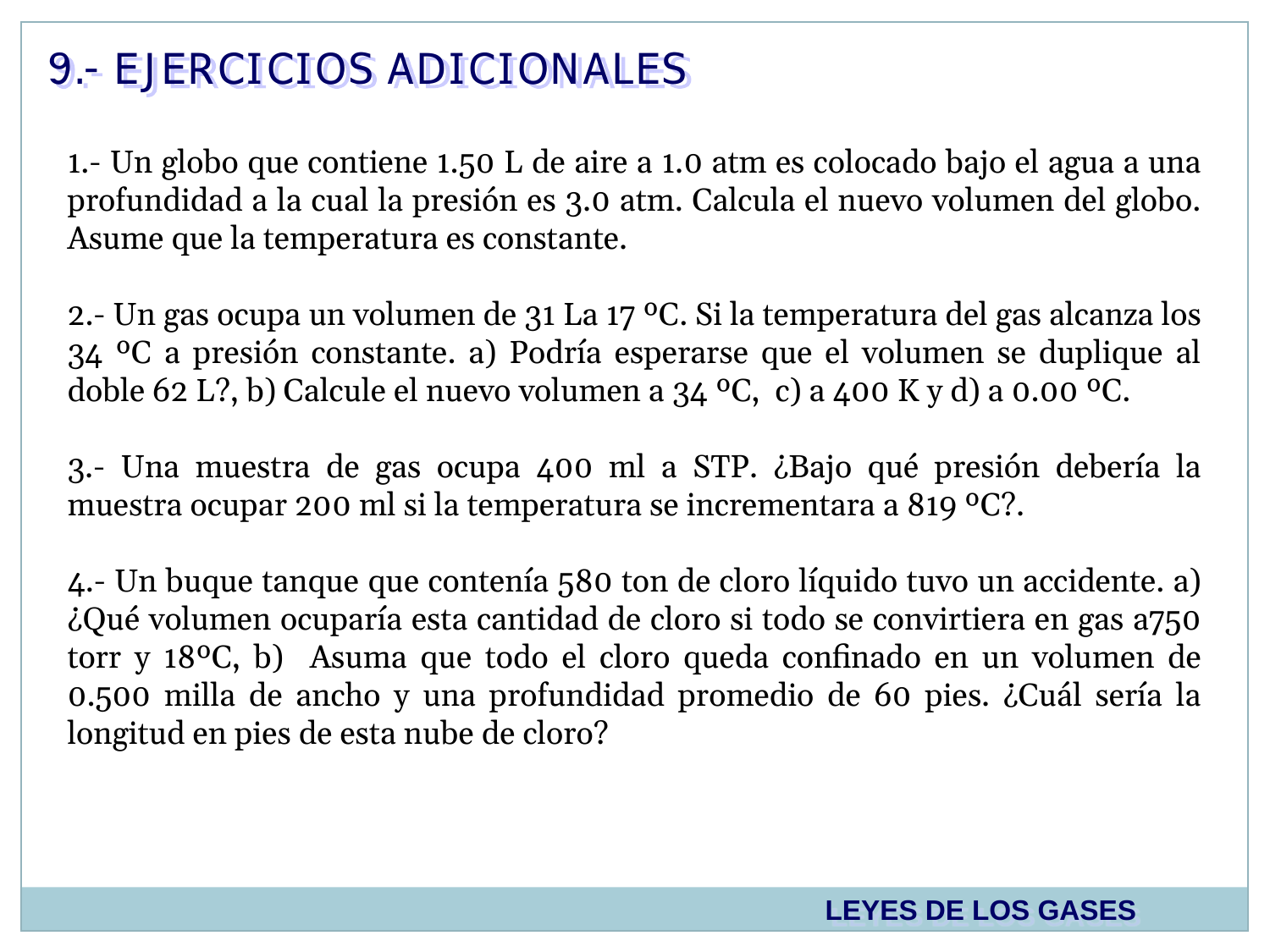

9.- EJERCICIOS ADICIONALES
1.- Un globo que contiene 1.50 L de aire a 1.0 atm es colocado bajo el agua a una profundidad a la cual la presión es 3.0 atm. Calcula el nuevo volumen del globo. Asume que la temperatura es constante.

2.- Un gas ocupa un volumen de 31 La 17 ºC. Si la temperatura del gas alcanza los 34 ºC a presión constante. a) Podría esperarse que el volumen se duplique al doble 62 L?, b) Calcule el nuevo volumen a 34 ºC,  c) a 400 K y d) a 0.00 ºC.

3.- Una muestra de gas ocupa 400 ml a STP. ¿Bajo qué presión debería la muestra ocupar 200 ml si la temperatura se incrementara a 819 ºC?.

4.- Un buque tanque que contenía 580 ton de cloro líquido tuvo un accidente. a)¿Qué volumen ocuparía esta cantidad de cloro si todo se convirtiera en gas a750 torr y 18ºC, b)  Asuma que todo el cloro queda confinado en un volumen de 0.500 milla de ancho y una profundidad promedio de 60 pies. ¿Cuál sería la longitud en pies de esta nube de cloro?
LEYES DE LOS GASES